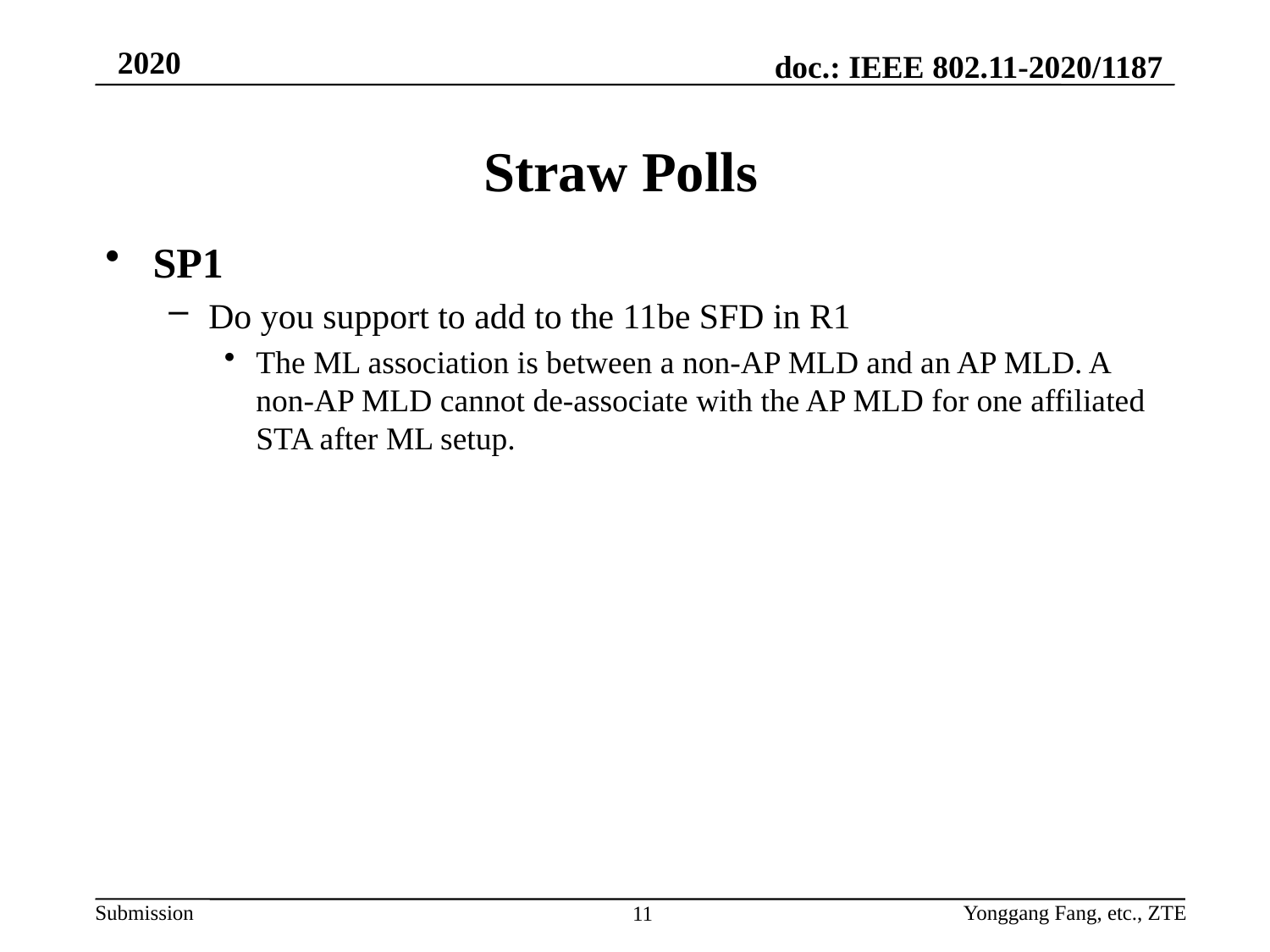

# Straw Polls
SP1
Do you support to add to the 11be SFD in R1
The ML association is between a non-AP MLD and an AP MLD. A  non-AP MLD cannot de-associate with the AP MLD for one affiliated STA after ML setup.

Yonggang Fang, etc., ZTE
11